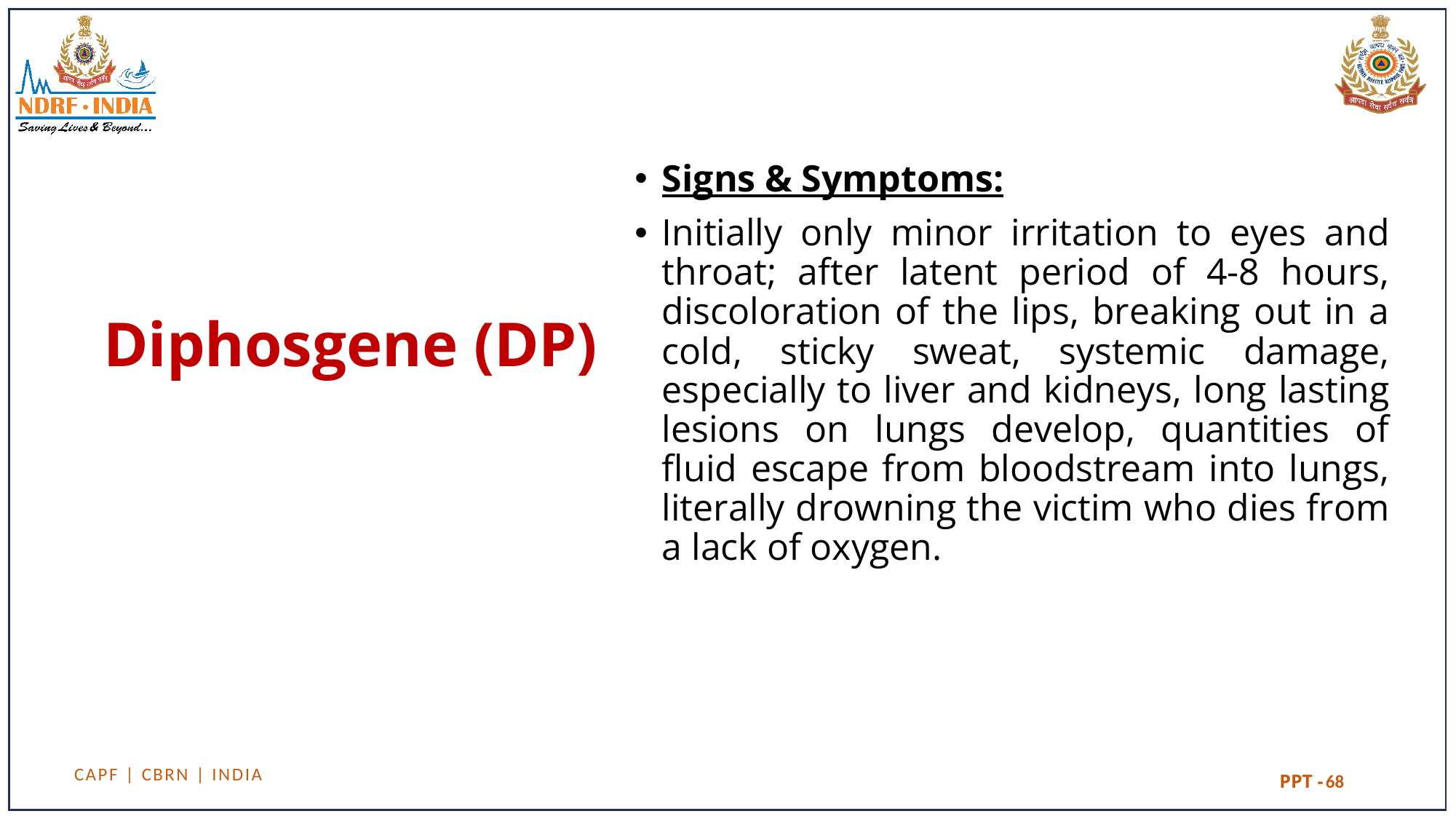

Signs & Symptoms:
Initially only minor irritation to eyes and throat; after latent period of 4-8 hours, discoloration of the lips, breaking out in a cold, sticky sweat, systemic damage, especially to liver and kidneys, long lasting lesions on lungs develop, quantities of fluid escape from bloodstream into lungs, literally drowning the victim who dies from a lack of oxygen.

# Diphosgene (DP)

68